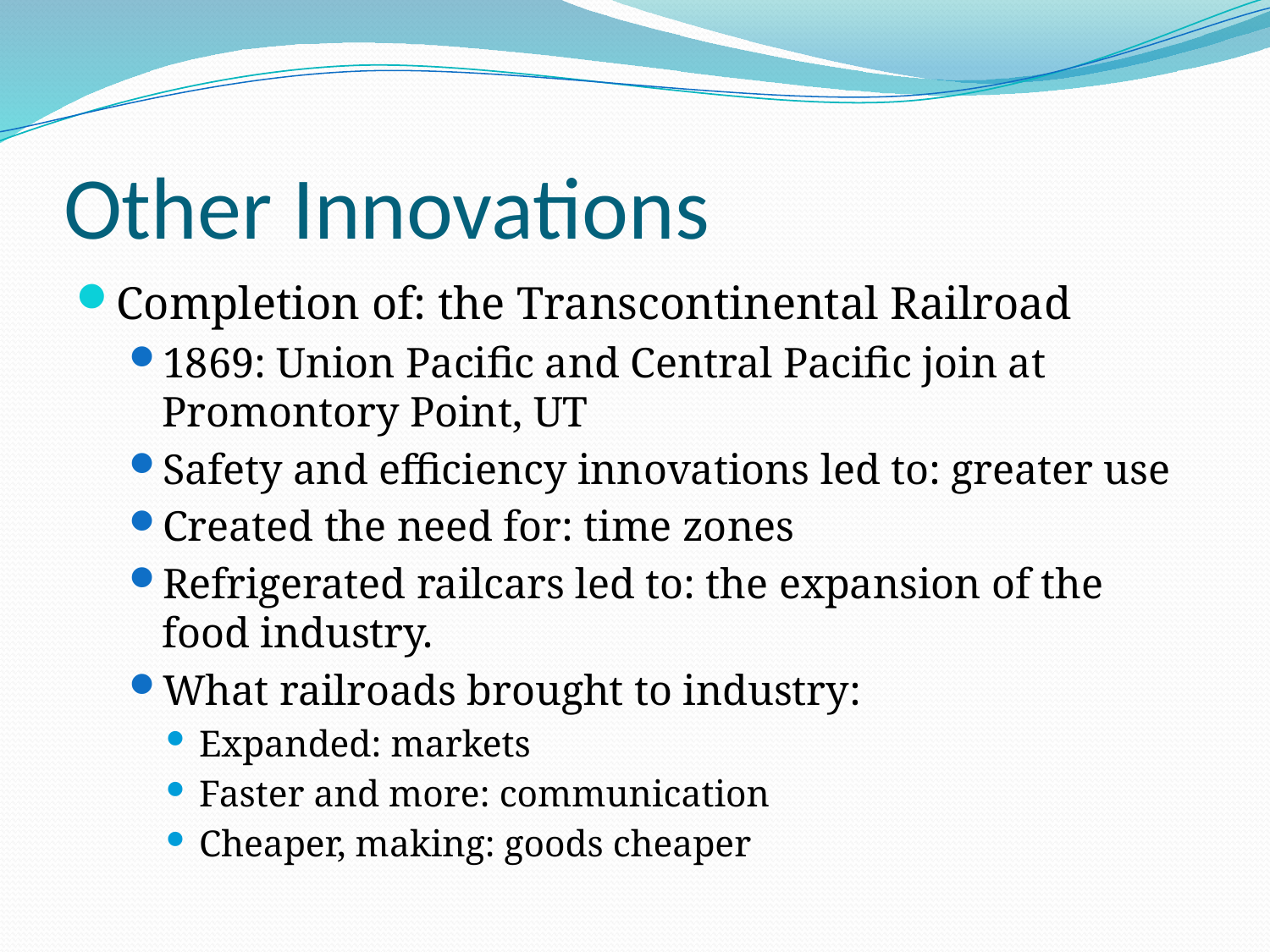

# Other Innovations
Completion of: the Transcontinental Railroad
1869: Union Pacific and Central Pacific join at Promontory Point, UT
Safety and efficiency innovations led to: greater use
Created the need for: time zones
Refrigerated railcars led to: the expansion of the food industry.
What railroads brought to industry:
Expanded: markets
Faster and more: communication
Cheaper, making: goods cheaper